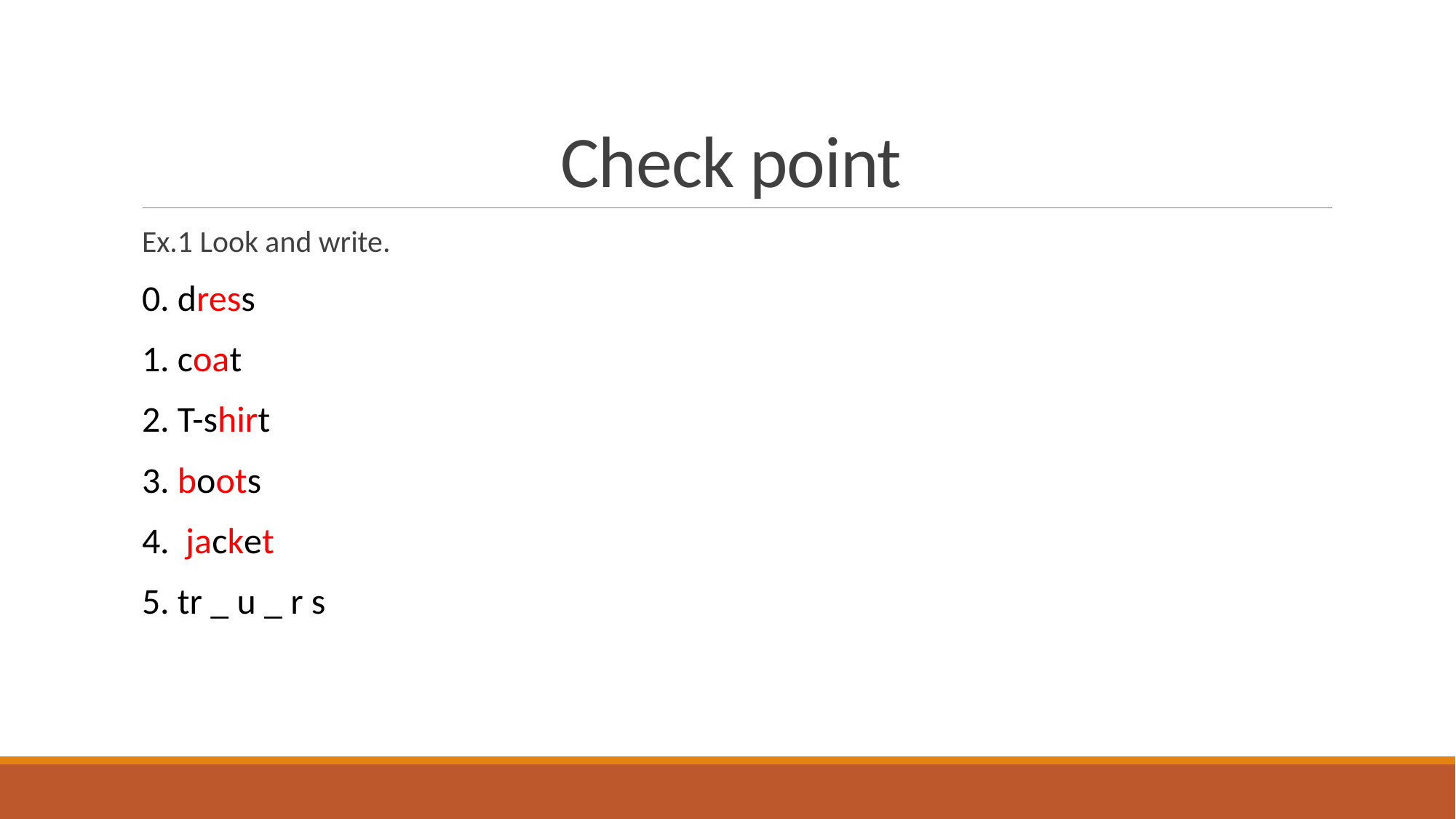

# Check point
Ex.1 Look and write.
0. dress
1. coat
2. T-shirt
3. boots
4.  jacket
5. tr _ u _ r s